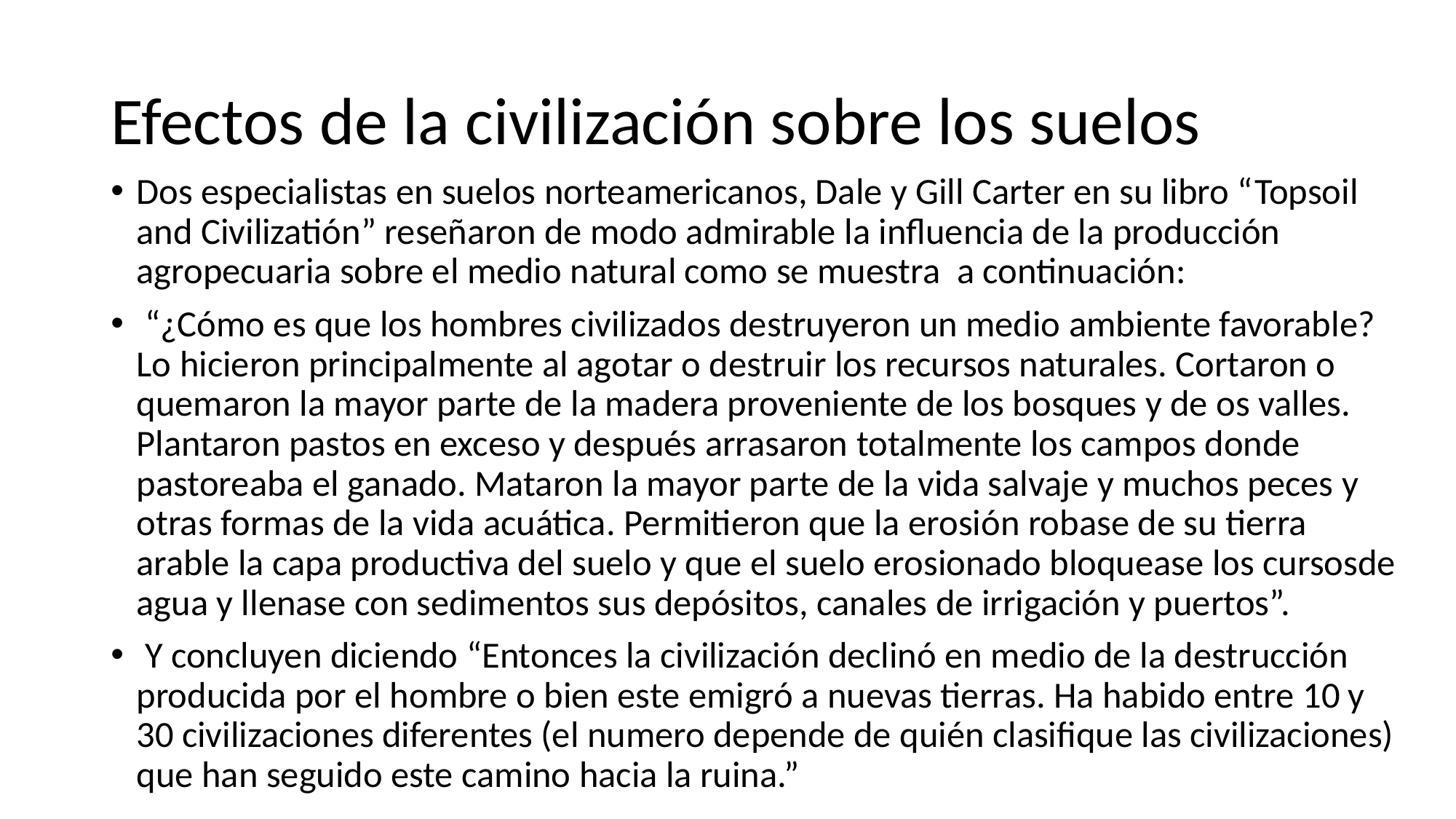

# Efectos de la civilización sobre los suelos
Dos especialistas en suelos norteamericanos, Dale y Gill Carter en su libro “Topsoil and Civilizatión” reseñaron de modo admirable la influencia de la producción agropecuaria sobre el medio natural como se muestra  a continuación:
 “¿Cómo es que los hombres civilizados destruyeron un medio ambiente favorable? Lo hicieron principalmente al agotar o destruir los recursos naturales. Cortaron o quemaron la mayor parte de la madera proveniente de los bosques y de os valles. Plantaron pastos en exceso y después arrasaron totalmente los campos donde pastoreaba el ganado. Mataron la mayor parte de la vida salvaje y muchos peces y otras formas de la vida acuática. Permitieron que la erosión robase de su tierra arable la capa productiva del suelo y que el suelo erosionado bloquease los cursosde agua y llenase con sedimentos sus depósitos, canales de irrigación y puertos”.
 Y concluyen diciendo “Entonces la civilización declinó en medio de la destrucción producida por el hombre o bien este emigró a nuevas tierras. Ha habido entre 10 y 30 civilizaciones diferentes (el numero depende de quién clasifique las civilizaciones) que han seguido este camino hacia la ruina.”